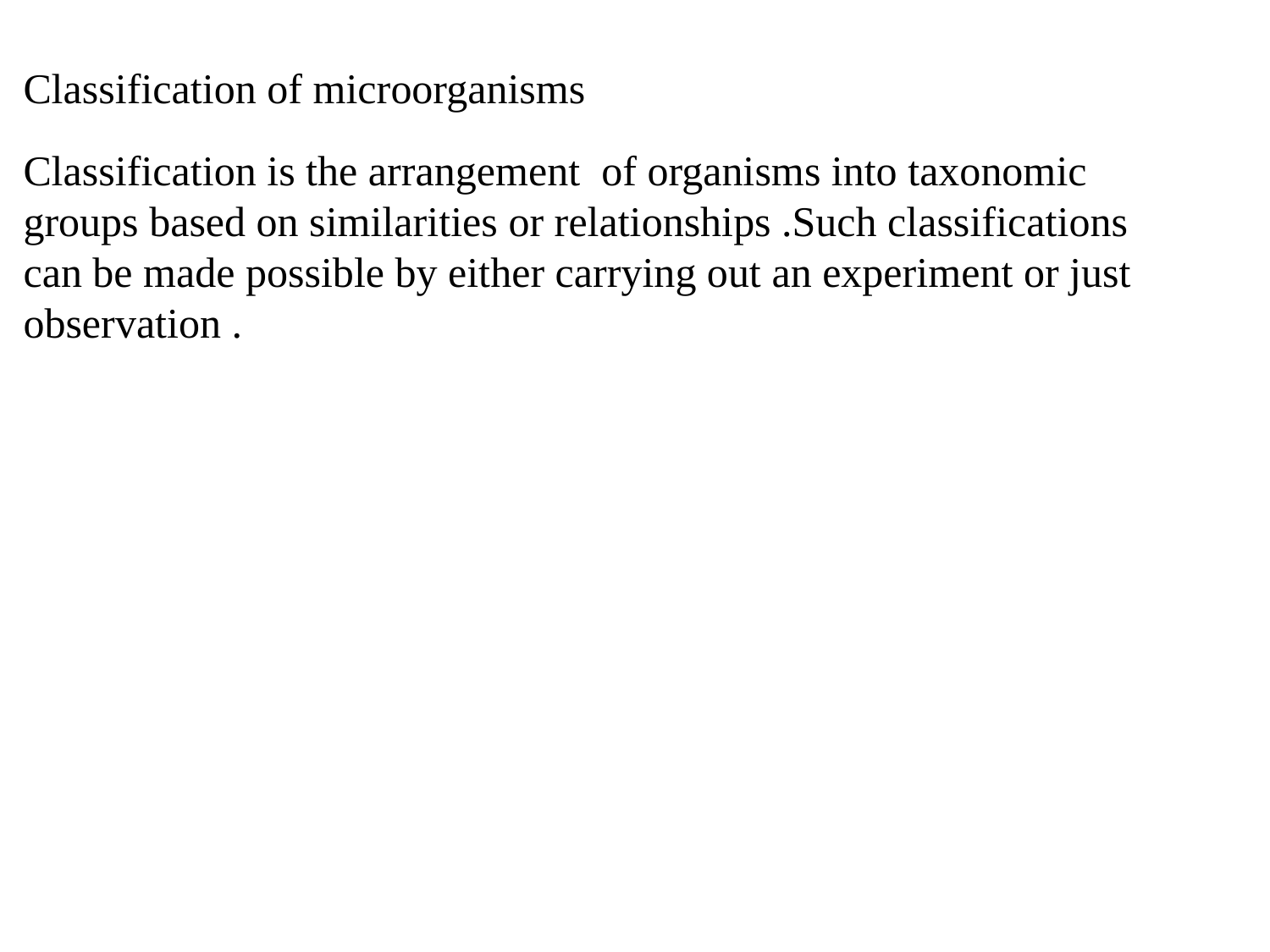

# Classification of microorganisms
Classification is the arrangement  of organisms into taxonomic groups based on similarities or relationships .Such classifications can be made possible by either carrying out an experiment or just observation .